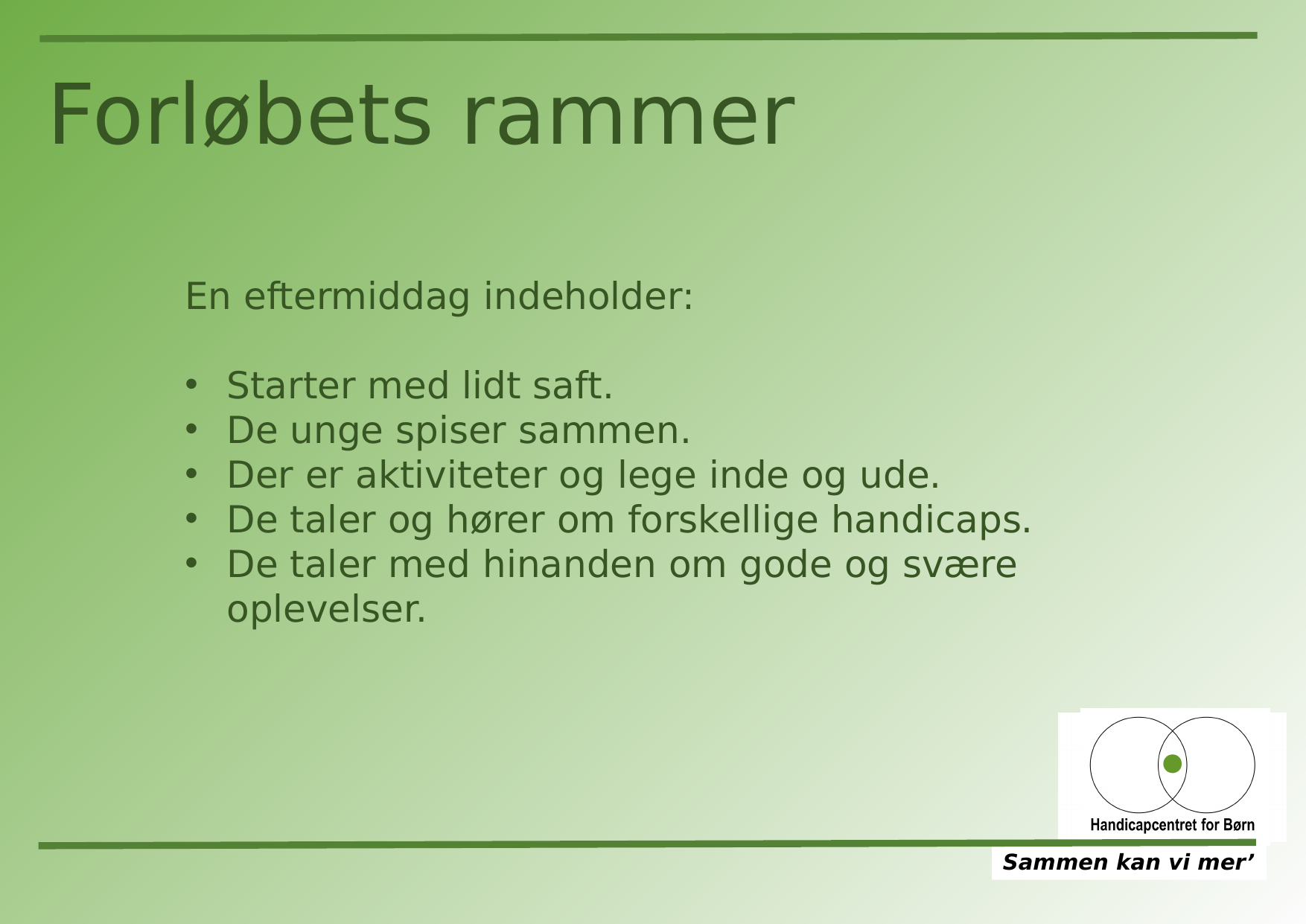

Forløbets rammer
En eftermiddag indeholder:

Starter med lidt saft.
De unge spiser sammen.
Der er aktiviteter og lege inde og ude.
De taler og hører om forskellige handicaps.
De taler med hinanden om gode og svære oplevelser.